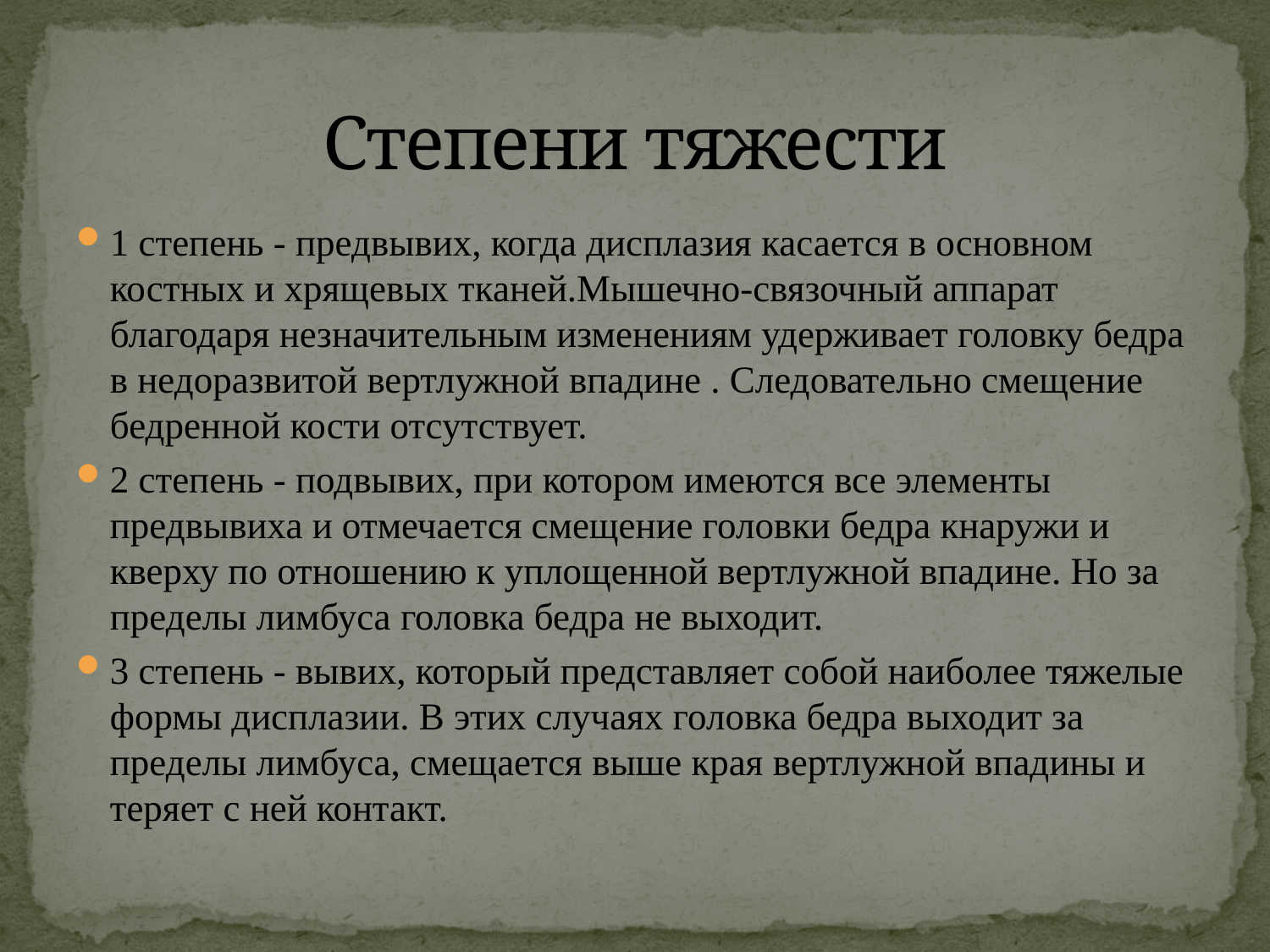

# Степени тяжести
1 степень - предвывих, когда дисплазия касается в основном костных и хрящевых тканей.Мышечно-связочный аппарат благодаря незначительным изменениям удерживает головку бедра в недоразвитой вертлужной впадине . Следовательно смещение бедренной кости отсутствует.
2 степень - подвывих, при котором имеются все элементы предвывиха и отмечается смещение головки бедра кнаружи и кверху по отношению к уплощенной вертлужной впадине. Но за пределы лимбуса головка бедра не выходит.
3 степень - вывих, который представляет собой наиболее тяжелые формы дисплазии. В этих случаях головка бедра выходит за пределы лимбуса, смещается выше края вертлужной впадины и теряет с ней контакт.